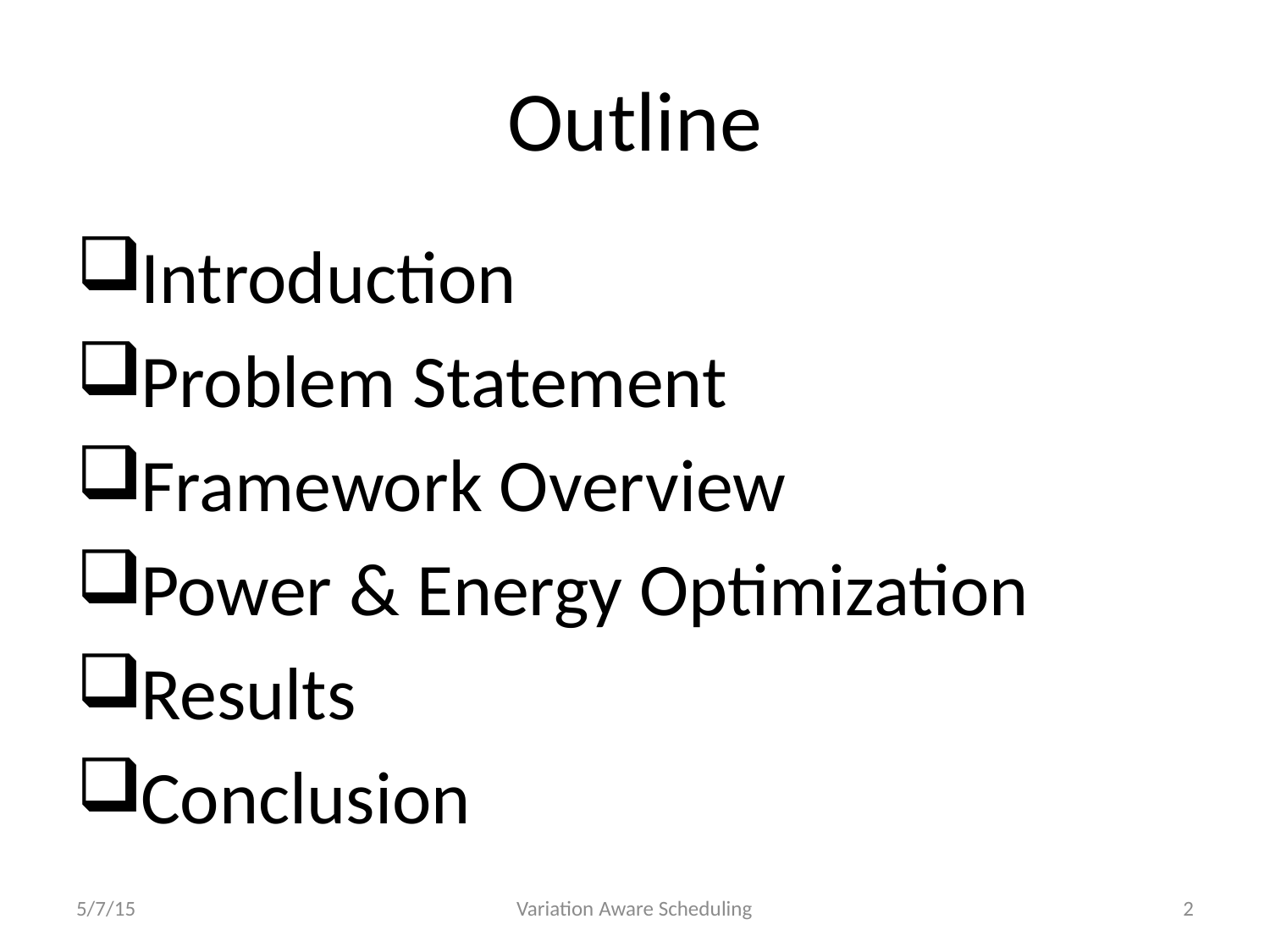

# Outline
Introduction
Problem Statement
Framework Overview
Power & Energy Optimization
Results
Conclusion
5/7/15
Variation Aware Scheduling
2